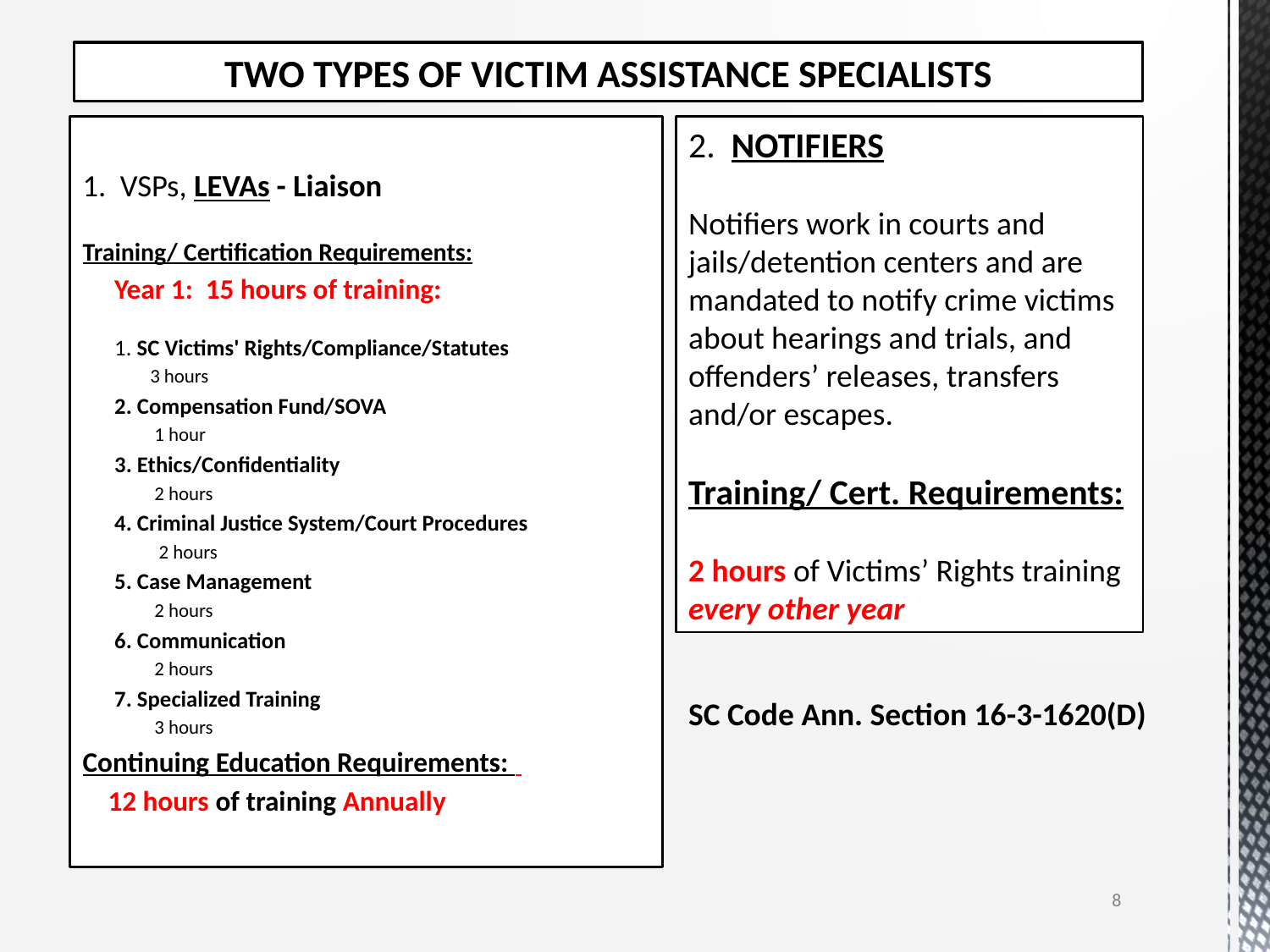

TWO TYPES OF VICTIM ASSISTANCE SPECIALISTS

1.  VSPs, LEVAs - Liaison

Training/ Certification Requirements:
Year 1:  15 hours of training:
1. SC Victims' Rights/Compliance/Statutes
        3 hours
2. Compensation Fund/SOVA
         1 hour
3. Ethics/Confidentiality
         2 hours
4. Criminal Justice System/Court Procedures
          2 hours
5. Case Management
         2 hours
6. Communication
         2 hours
7. Specialized Training
         3 hours
Continuing Education Requirements:
	12 hours of training Annually

2.  NOTIFIERS

Notifiers work in courts and jails/detention centers and are mandated to notify crime victims about hearings and trials, and offenders’ releases, transfers and/or escapes.

Training/ Cert. Requirements:

2 hours of Victims’ Rights training every other year
SC Code Ann. Section 16-3-1620(D)
8